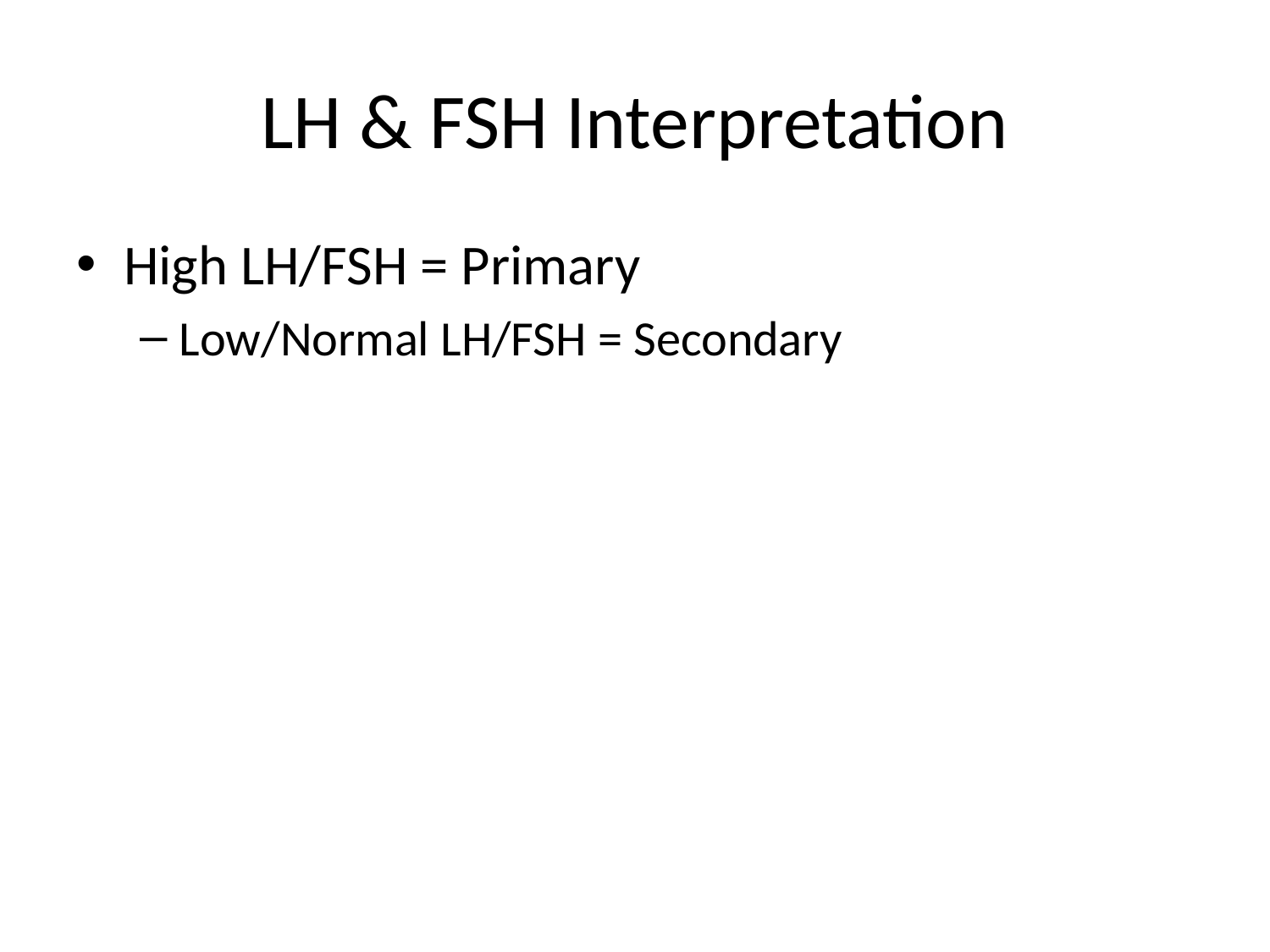

# LH & FSH Interpretation
High LH/FSH = Primary
Low/Normal LH/FSH = Secondary